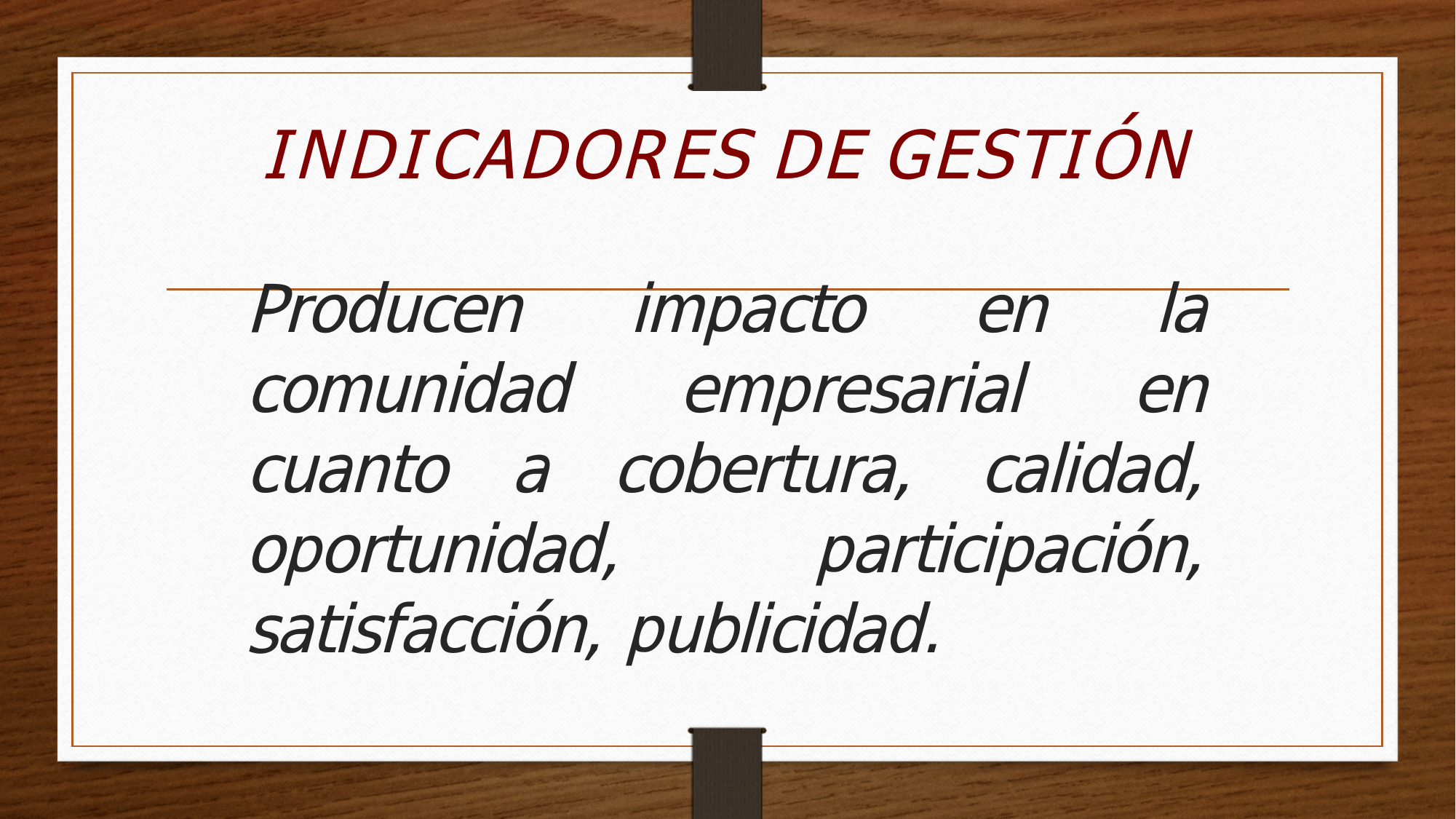

# INDICADORES DE GESTIÓN
Producen impacto en la comunidad empresarial en cuanto a cobertura, calidad, oportunidad, participación, satisfacción, publicidad.